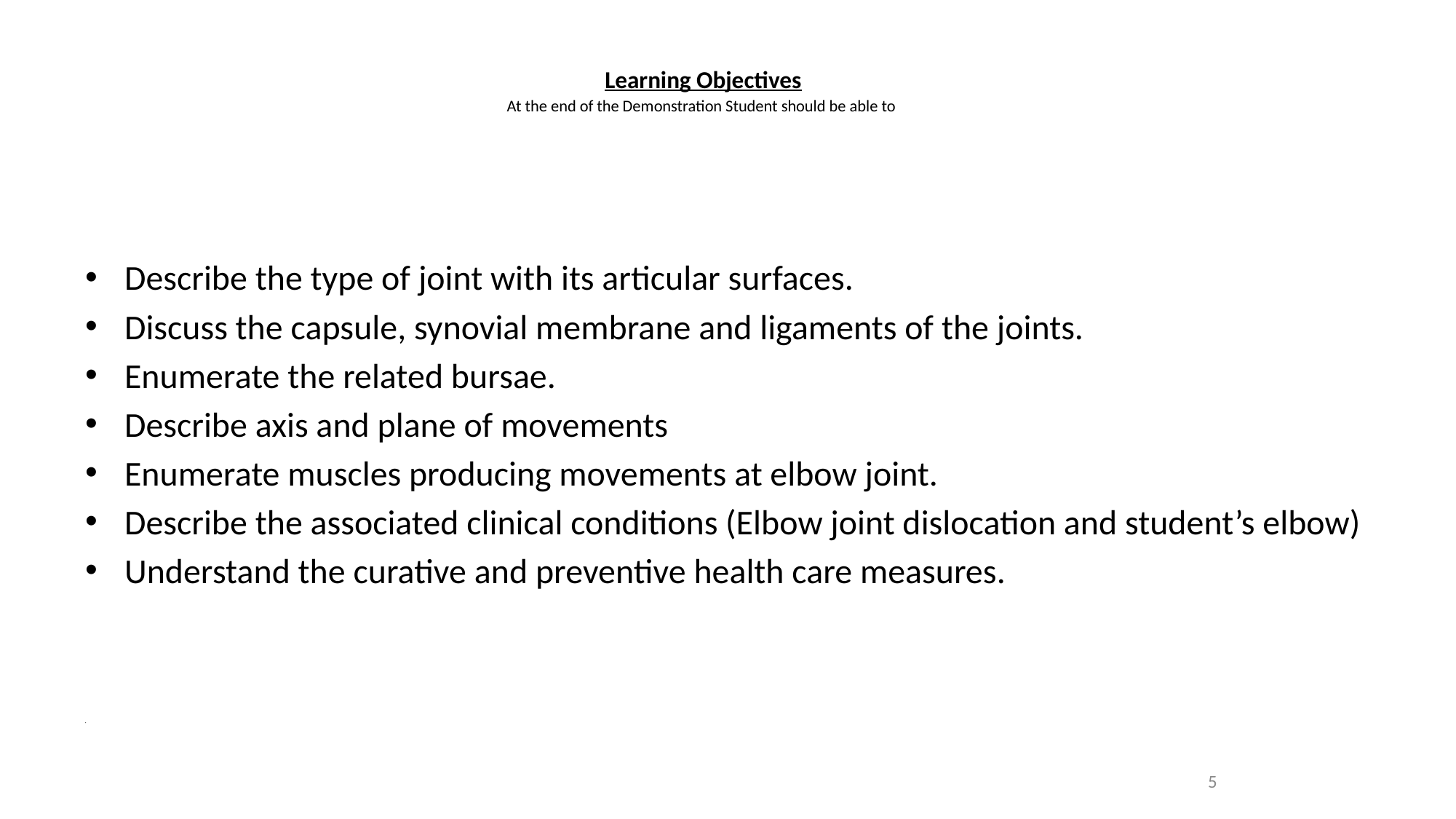

# Learning Objectives At the end of the Demonstration Student should be able to

Describe the type of joint with its articular surfaces.
Discuss the capsule, synovial membrane and ligaments of the joints.
Enumerate the related bursae.
Describe axis and plane of movements
Enumerate muscles producing movements at elbow joint.
Describe the associated clinical conditions (Elbow joint dislocation and student’s elbow)
Understand the curative and preventive health care measures.

5